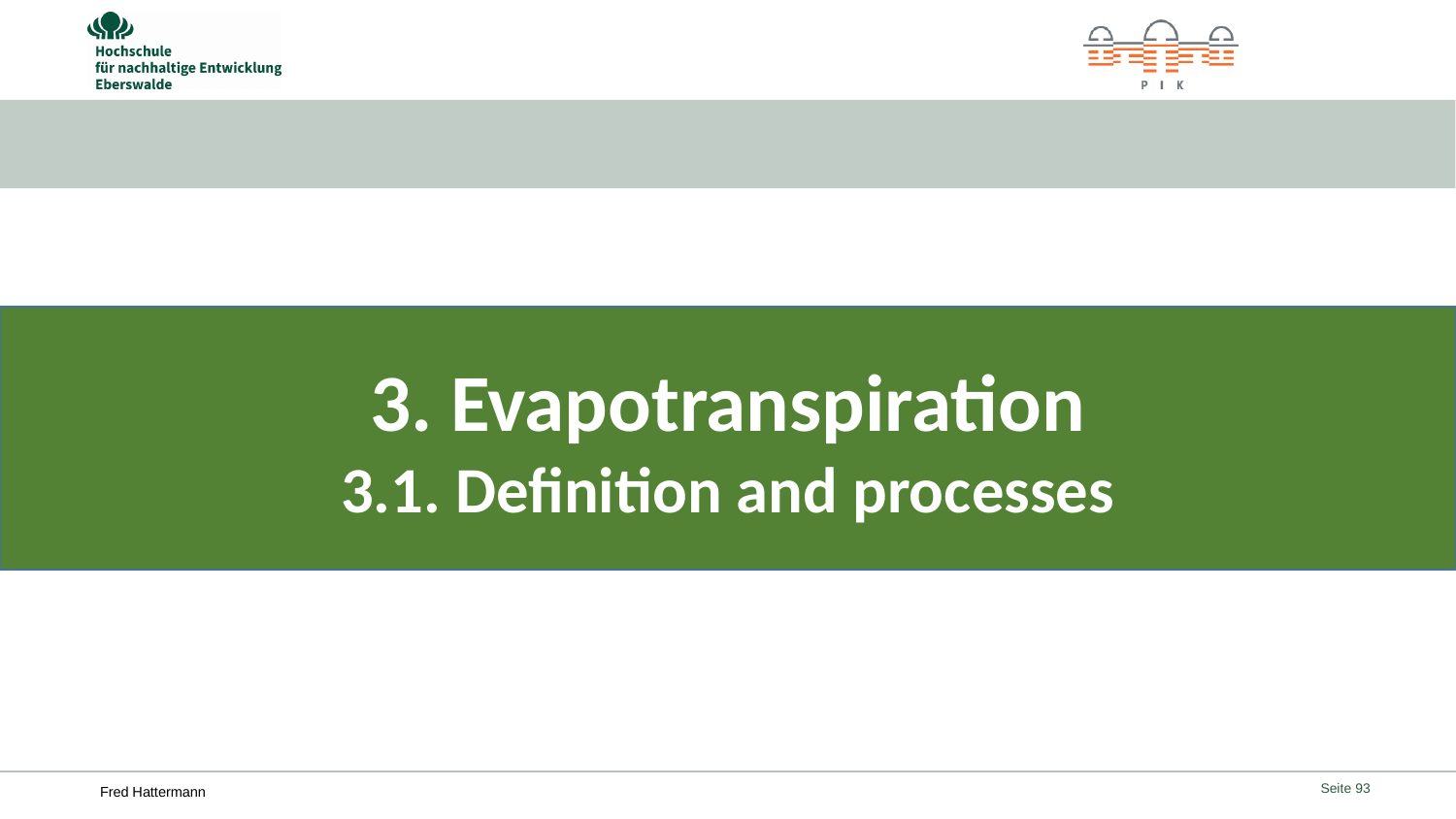

#
3. Evapotranspiration
3.1. Definition and processes
Seite 93